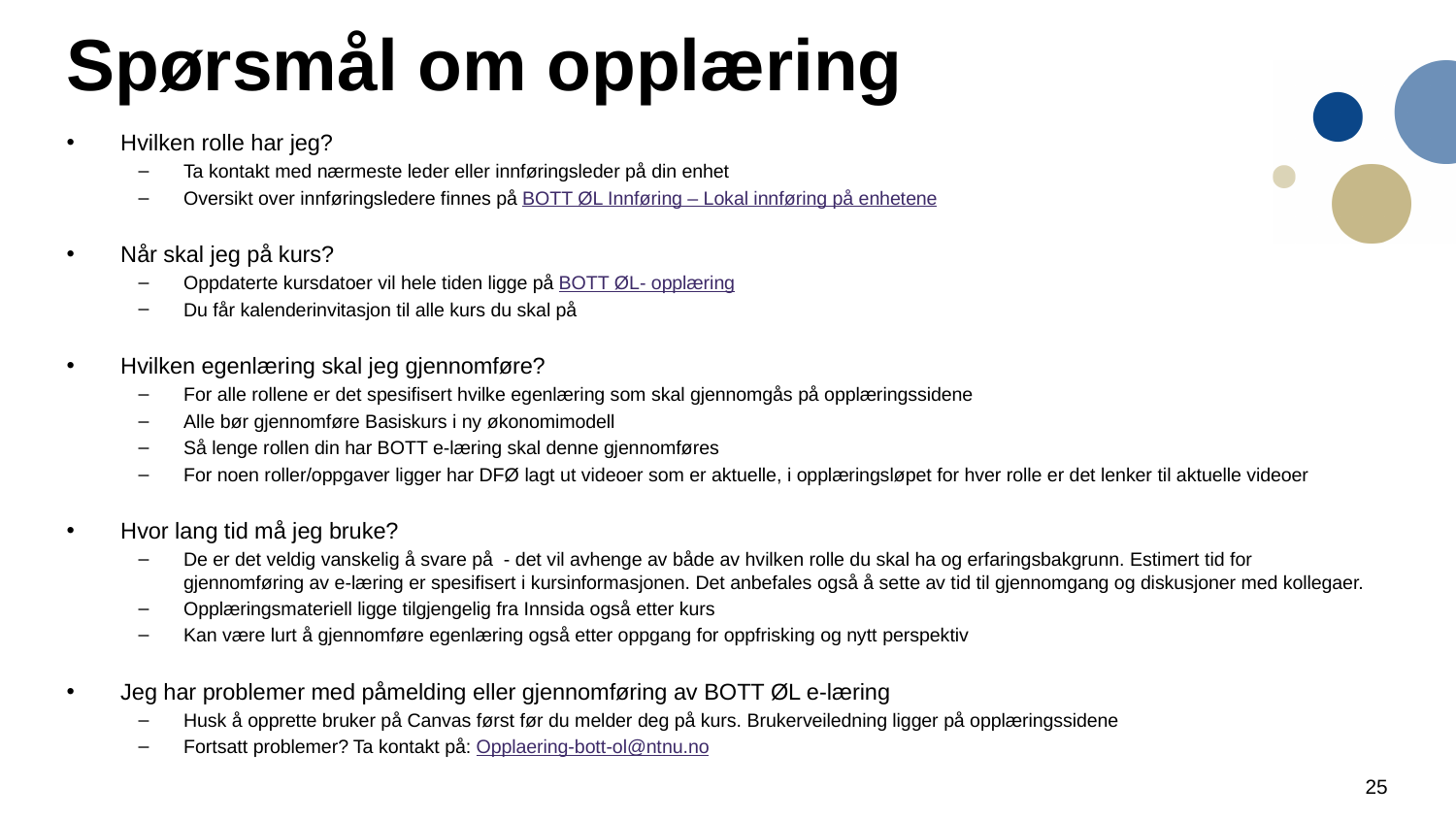

# Spørsmål om opplæring
Hvilken rolle har jeg?
Ta kontakt med nærmeste leder eller innføringsleder på din enhet
Oversikt over innføringsledere finnes på BOTT ØL Innføring – Lokal innføring på enhetene

Når skal jeg på kurs?
Oppdaterte kursdatoer vil hele tiden ligge på BOTT ØL- opplæring
Du får kalenderinvitasjon til alle kurs du skal på

Hvilken egenlæring skal jeg gjennomføre?
For alle rollene er det spesifisert hvilke egenlæring som skal gjennomgås på opplæringssidene
Alle bør gjennomføre Basiskurs i ny økonomimodell
Så lenge rollen din har BOTT e-læring skal denne gjennomføres
For noen roller/oppgaver ligger har DFØ lagt ut videoer som er aktuelle, i opplæringsløpet for hver rolle er det lenker til aktuelle videoer

Hvor lang tid må jeg bruke?
De er det veldig vanskelig å svare på  - det vil avhenge av både av hvilken rolle du skal ha og erfaringsbakgrunn. Estimert tid for gjennomføring av e-læring er spesifisert i kursinformasjonen. Det anbefales også å sette av tid til gjennomgang og diskusjoner med kollegaer.
Opplæringsmateriell ligge tilgjengelig fra Innsida også etter kurs
Kan være lurt å gjennomføre egenlæring også etter oppgang for oppfrisking og nytt perspektiv

Jeg har problemer med påmelding eller gjennomføring av BOTT ØL e-læring
Husk å opprette bruker på Canvas først før du melder deg på kurs. Brukerveiledning ligger på opplæringssidene
Fortsatt problemer? Ta kontakt på: Opplaering-bott-ol@ntnu.no